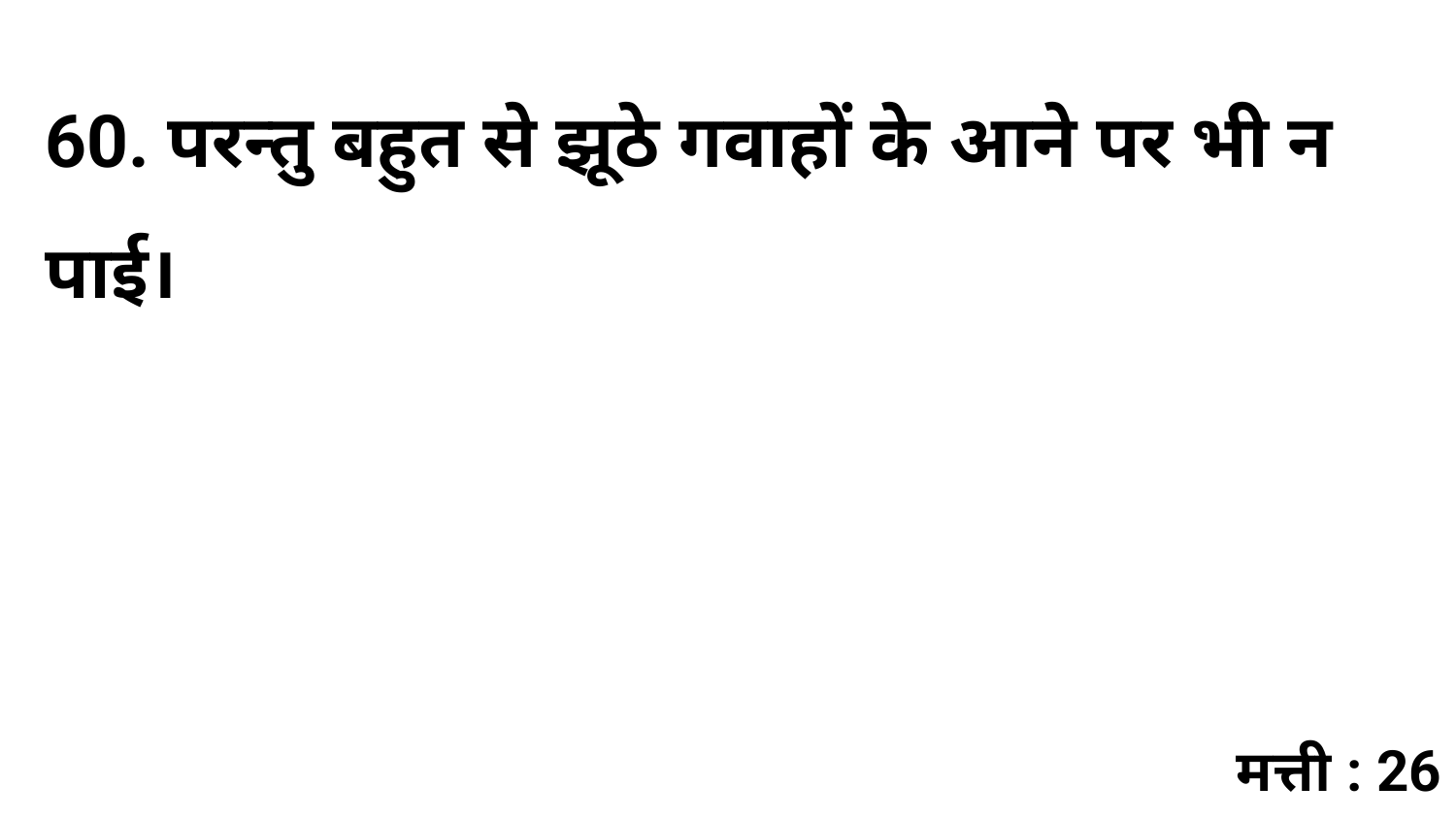

60. परन्तु बहुत से झूठे गवाहों के आने पर भी न पाई।
मत्ती : 26